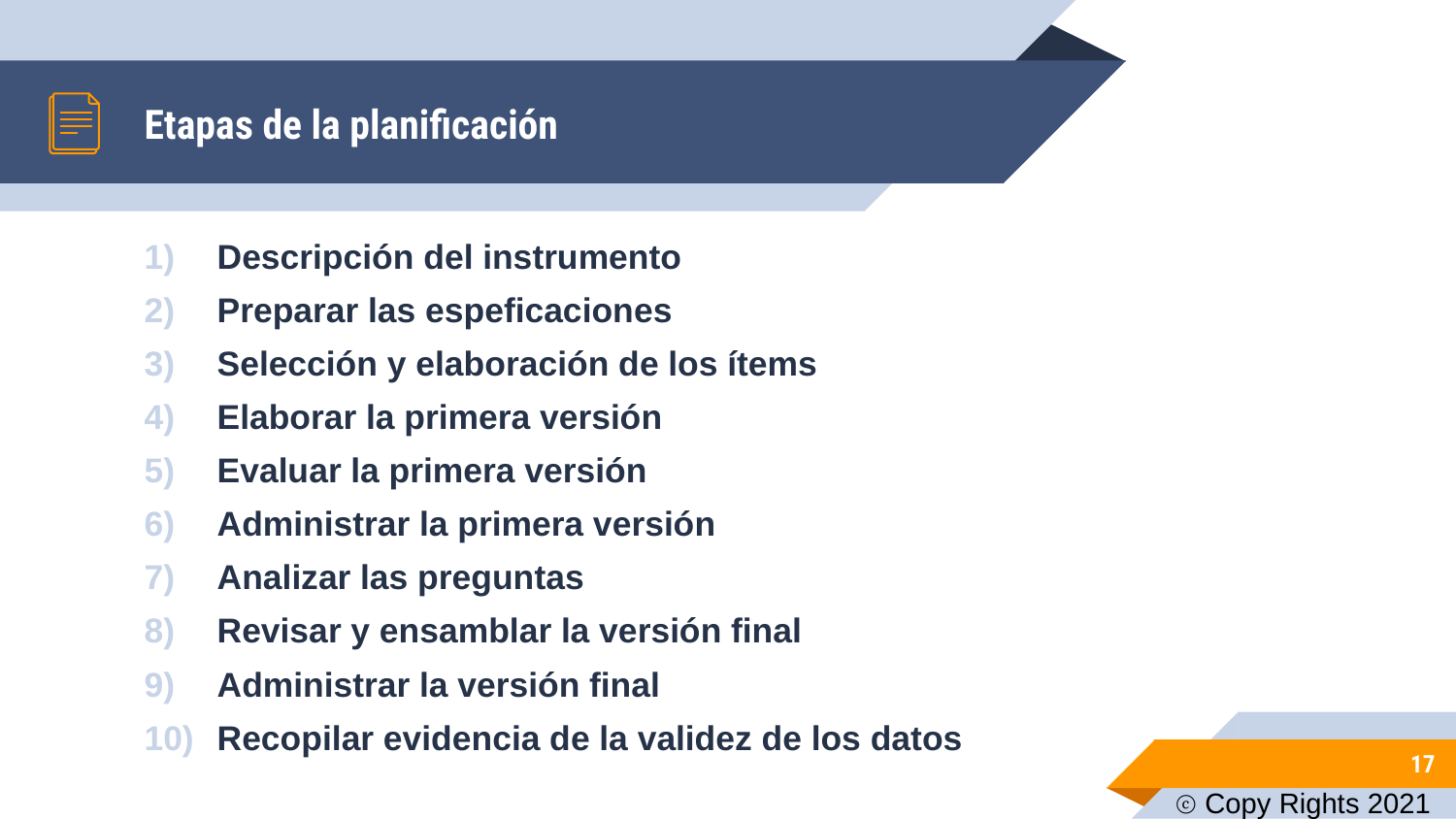

# Etapas de la planificación

Descripción del instrumento
Preparar las espeficaciones
Selección y elaboración de los ítems
Elaborar la primera versión
Evaluar la primera versión
Administrar la primera versión
Analizar las preguntas
Revisar y ensamblar la versión final
Administrar la versión final
Recopilar evidencia de la validez de los datos
17
ⓒ Copy Rights 2021